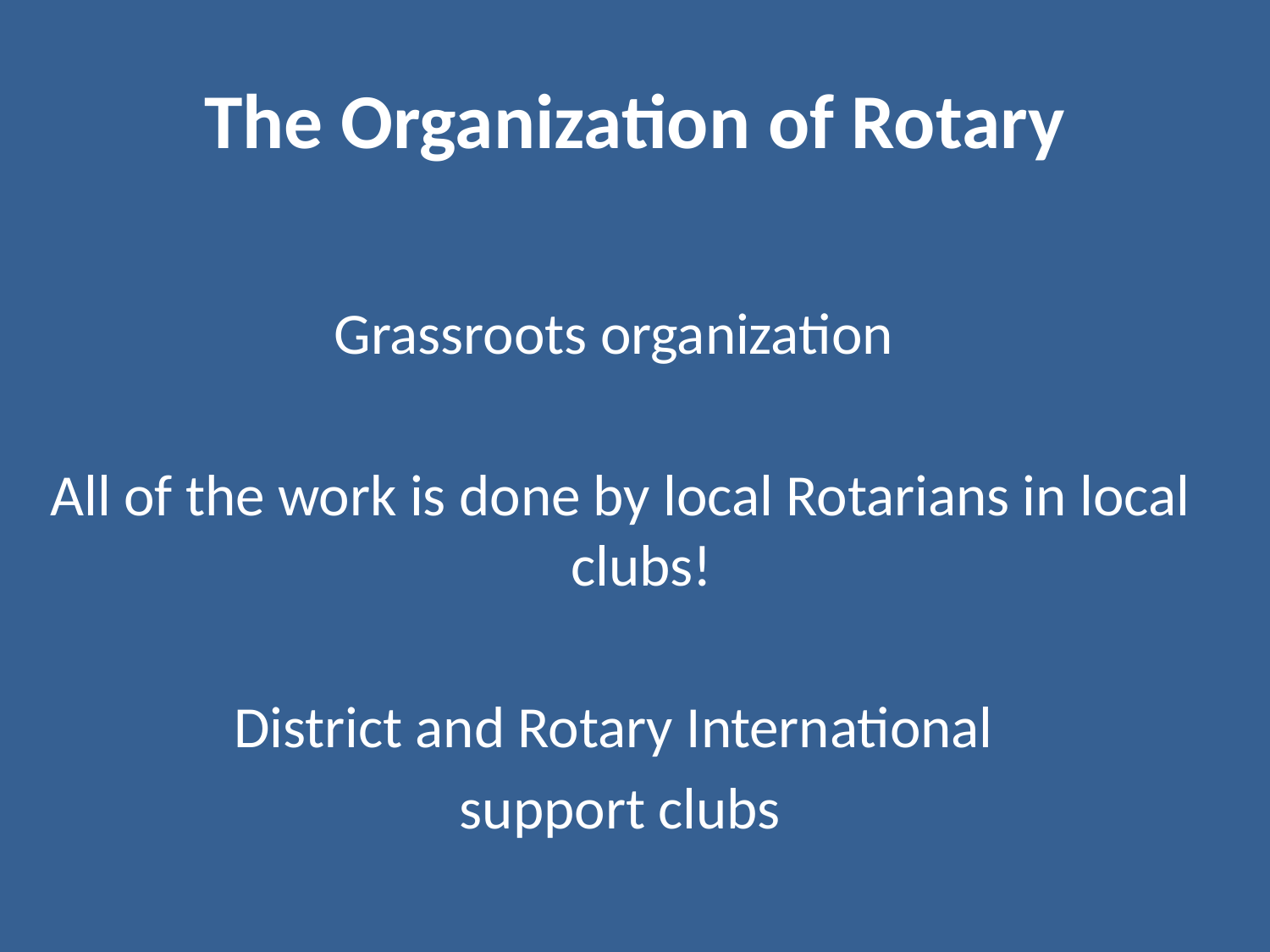

# The Organization of Rotary

Grassroots organization

All of the work is done by local Rotarians in local clubs!

District and Rotary International
support clubs